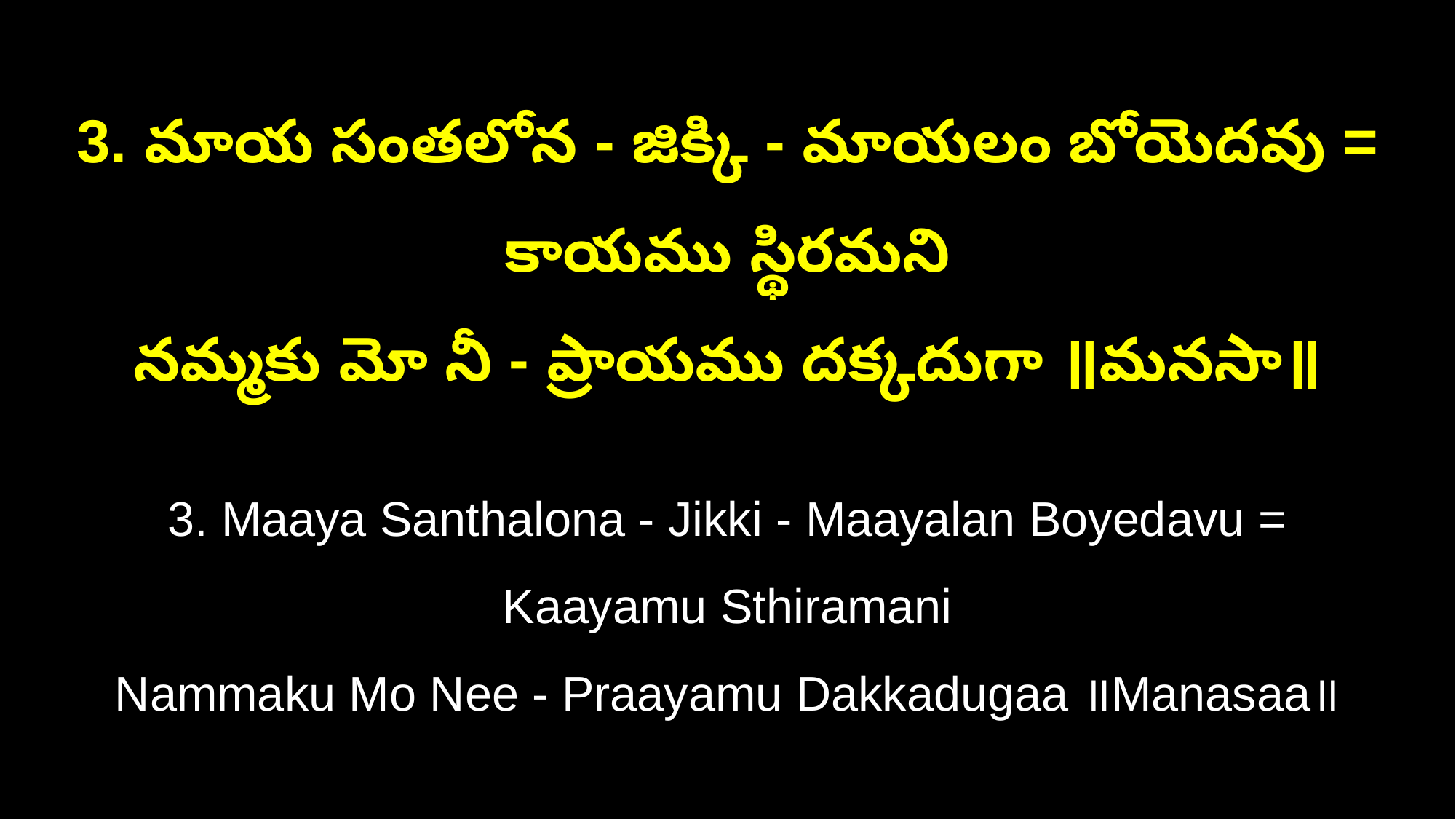

3. మాయ సంతలోన - జిక్కి - మాయలం బోయెదవు = కాయము స్థిరమని
నమ్మకు మో నీ - ప్రాయము దక్కదుగా ॥మనసా॥
3. Maaya Santhalona - Jikki - Maayalan Boyedavu = Kaayamu Sthiramani
Nammaku Mo Nee - Praayamu Dakkadugaa ॥Manasaa॥